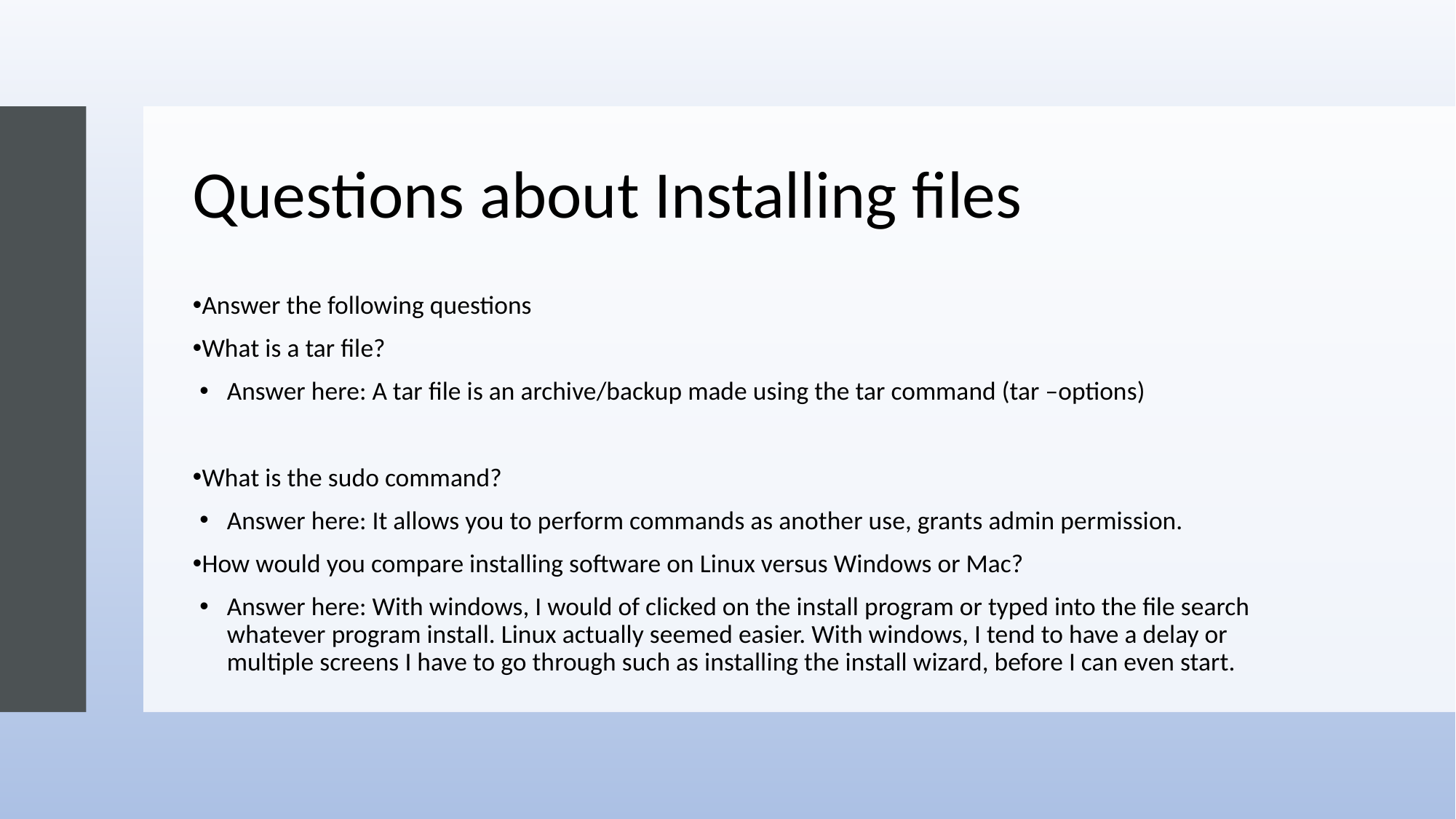

# Questions about Installing files
Answer the following questions
What is a tar file?
Answer here: A tar file is an archive/backup made using the tar command (tar –options)

What is the sudo command?
Answer here: It allows you to perform commands as another use, grants admin permission.
How would you compare installing software on Linux versus Windows or Mac?
Answer here: With windows, I would of clicked on the install program or typed into the file search whatever program install. Linux actually seemed easier. With windows, I tend to have a delay or multiple screens I have to go through such as installing the install wizard, before I can even start.